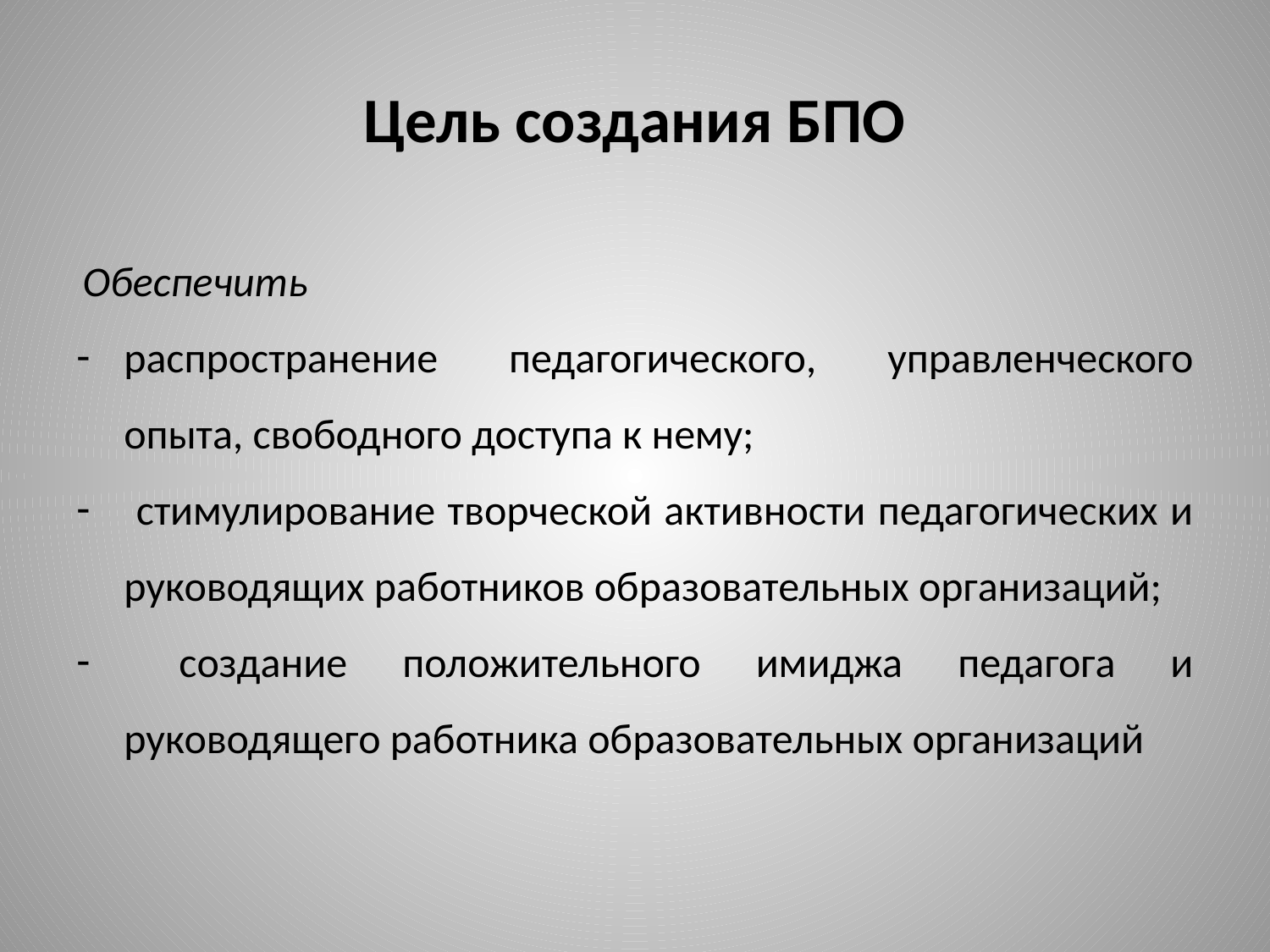

# Цель создания БПО
 Обеспечить
распространение педагогического, управленческого опыта, свободного доступа к нему;
 стимулирование творческой активности педагогических и руководящих работников образовательных организаций;
 создание положительного имиджа педагога и руководящего работника образовательных организаций